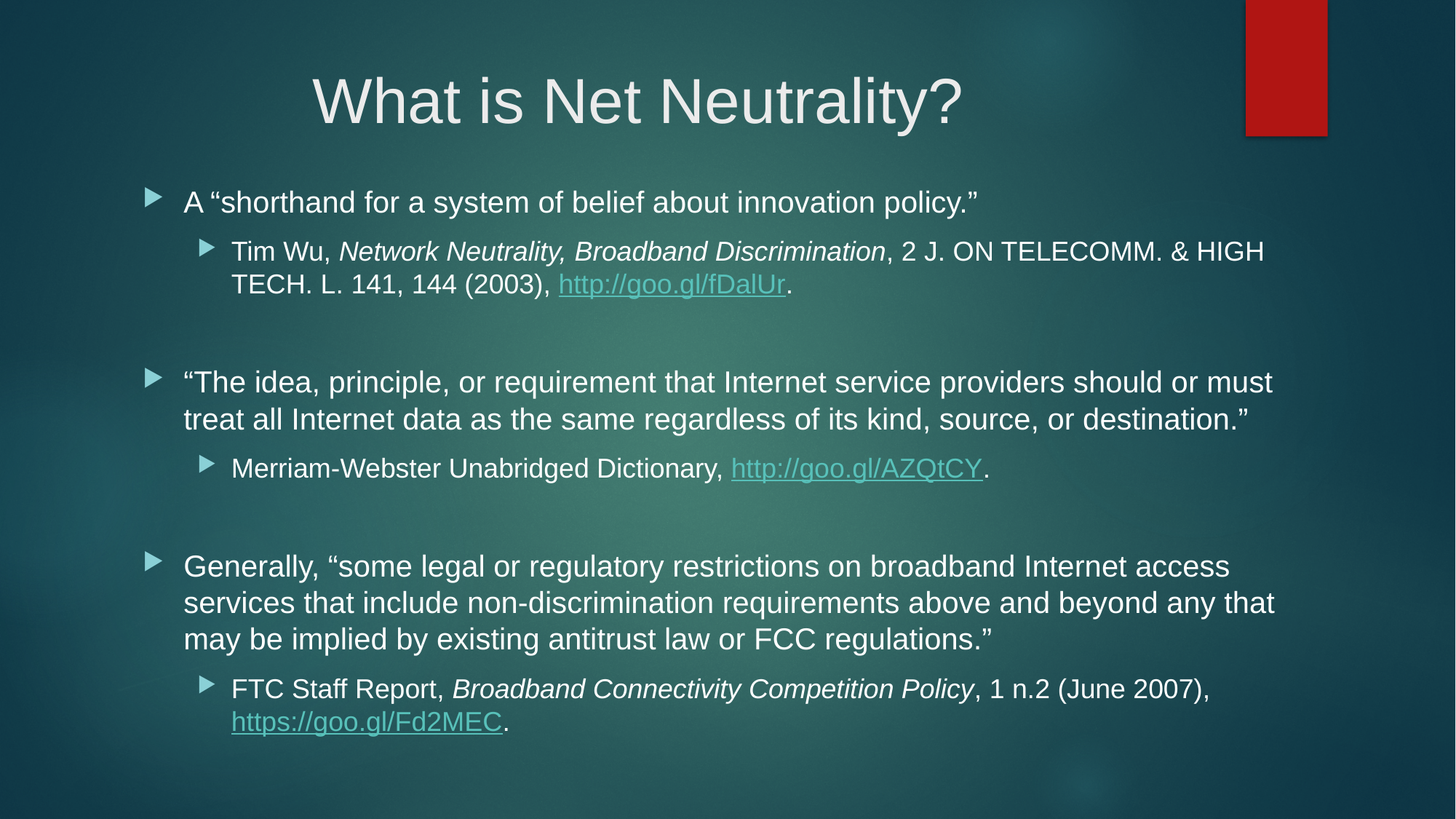

# What is Net Neutrality?
A “shorthand for a system of belief about innovation policy.”
Tim Wu, Network Neutrality, Broadband Discrimination, 2 J. on Telecomm. & High Tech. L. 141, 144 (2003), http://goo.gl/fDalUr.

“The idea, principle, or requirement that Internet service providers should or must treat all Internet data as the same regardless of its kind, source, or destination.”
Merriam-Webster Unabridged Dictionary, http://goo.gl/AZQtCY.

Generally, “some legal or regulatory restrictions on broadband Internet access services that include non-discrimination requirements above and beyond any that may be implied by existing antitrust law or FCC regulations.”
FTC Staff Report, Broadband Connectivity Competition Policy, 1 n.2 (June 2007), https://goo.gl/Fd2MEC.